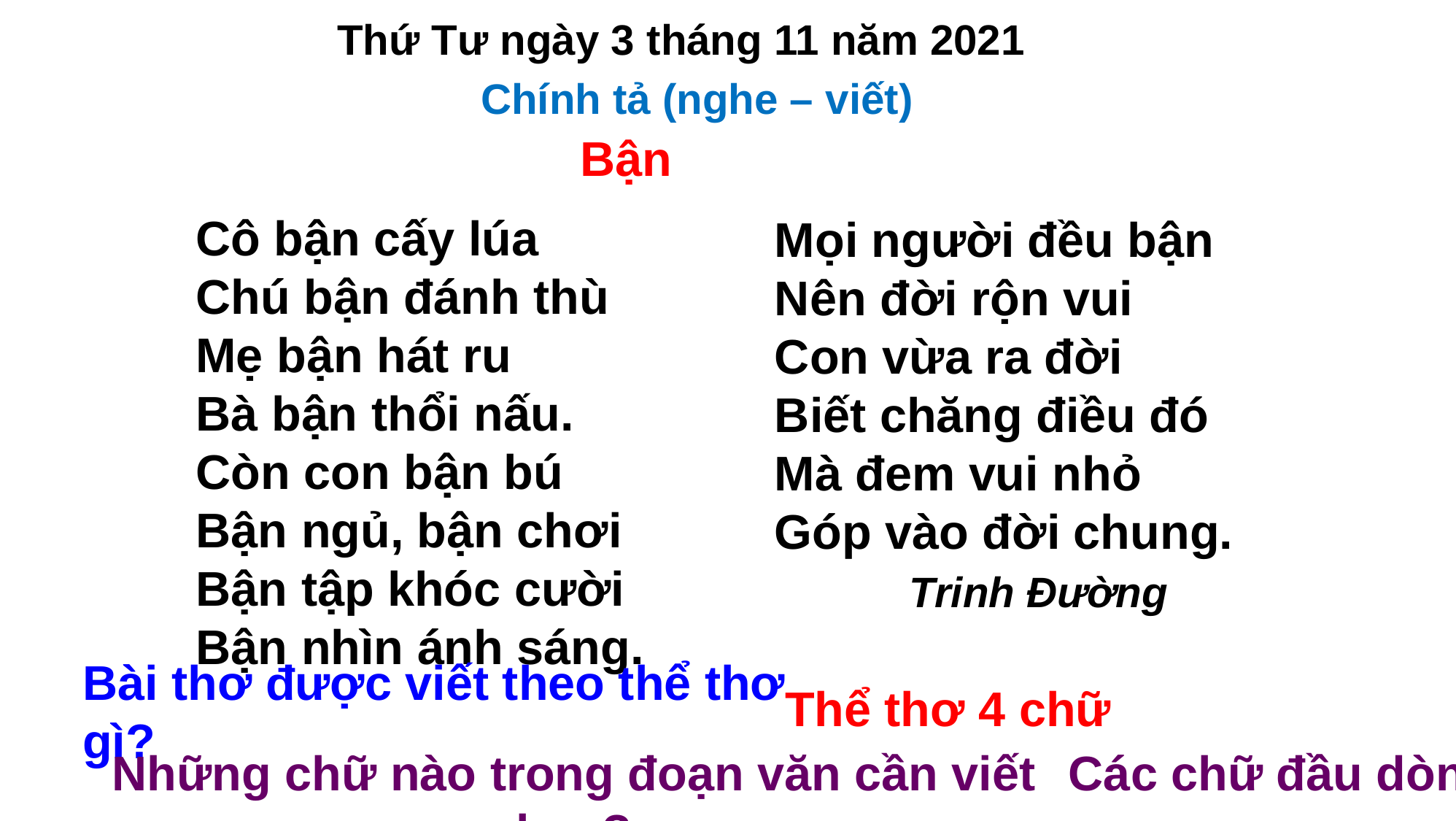

Thứ Tư ngày 3 tháng 11 năm 2021
Chính tả (nghe – viết)
Bận
Cô bận cấy lúa
Chú bận đánh thù
Mẹ bận hát ru
Bà bận thổi nấu.
Còn con bận bú
Bận ngủ, bận chơi
Bận tập khóc cười
Bận nhìn ánh sáng.
Mọi người đều bận
Nên đời rộn vui
Con vừa ra đời
Biết chăng điều đó
Mà đem vui nhỏ
Góp vào đời chung.
          Trinh Đường
Thể thơ 4 chữ
Bài thơ được viết theo thể thơ gì?
Các chữ đầu dòng thơ
Những chữ nào trong đoạn văn cần viết hoa?